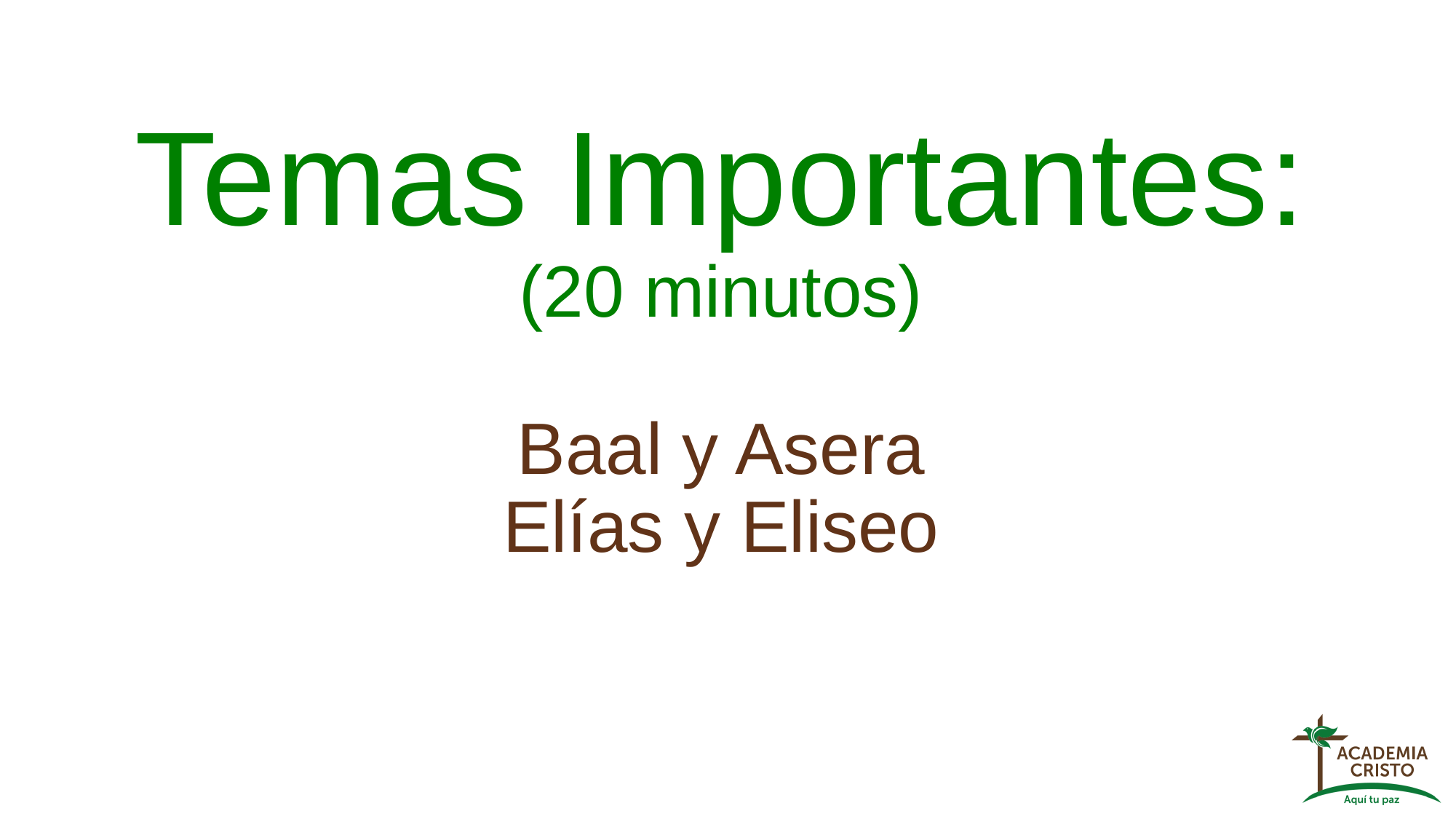

# Temas Importantes: (20 minutos) Baal y Asera Elías y Eliseo